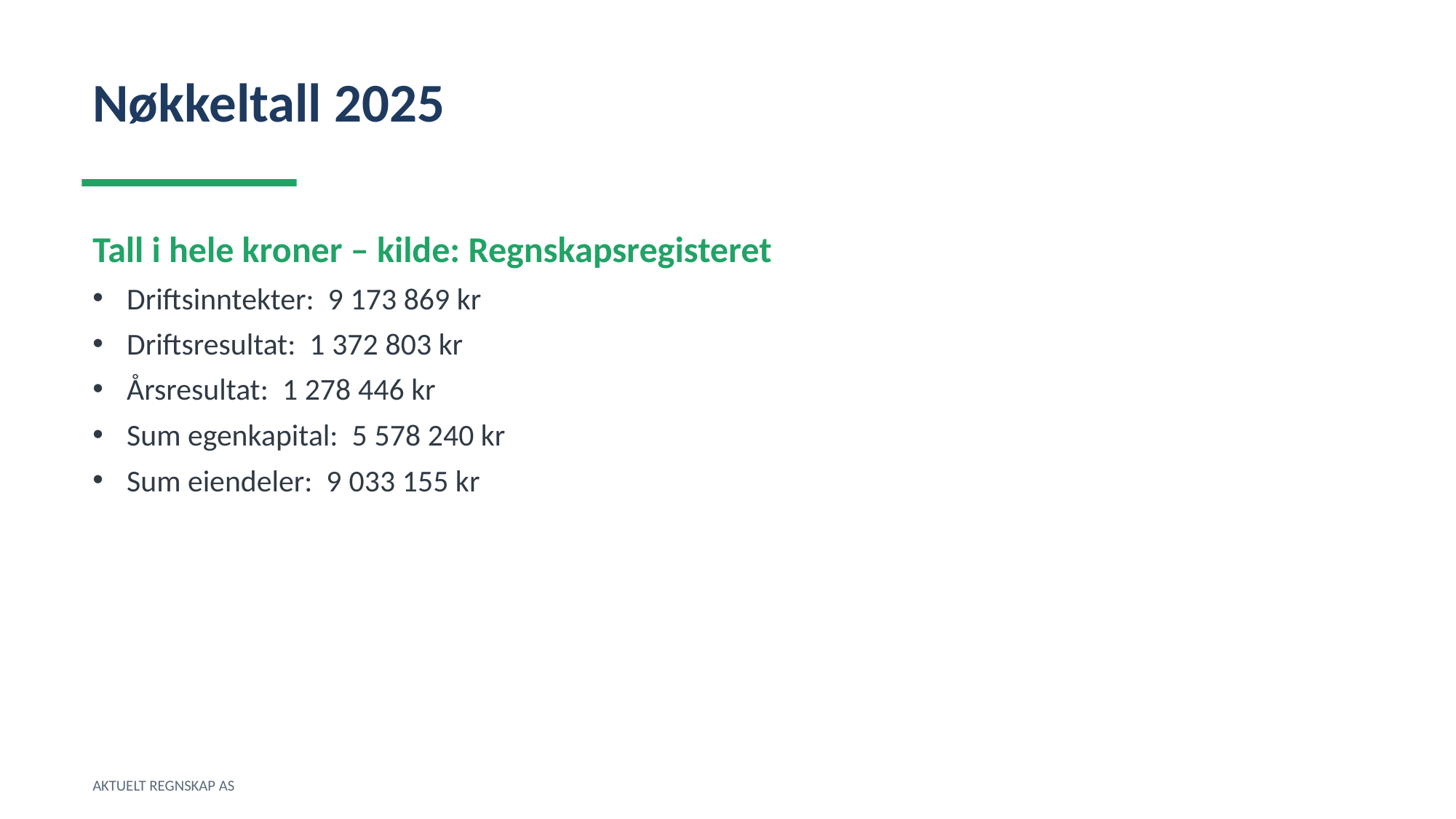

Nøkkeltall 2025

Tall i hele kroner – kilde: Regnskapsregisteret
Driftsinntekter:  9 173 869 kr
Driftsresultat:  1 372 803 kr
Årsresultat:  1 278 446 kr
Sum egenkapital:  5 578 240 kr
Sum eiendeler:  9 033 155 kr
AKTUELT REGNSKAP AS